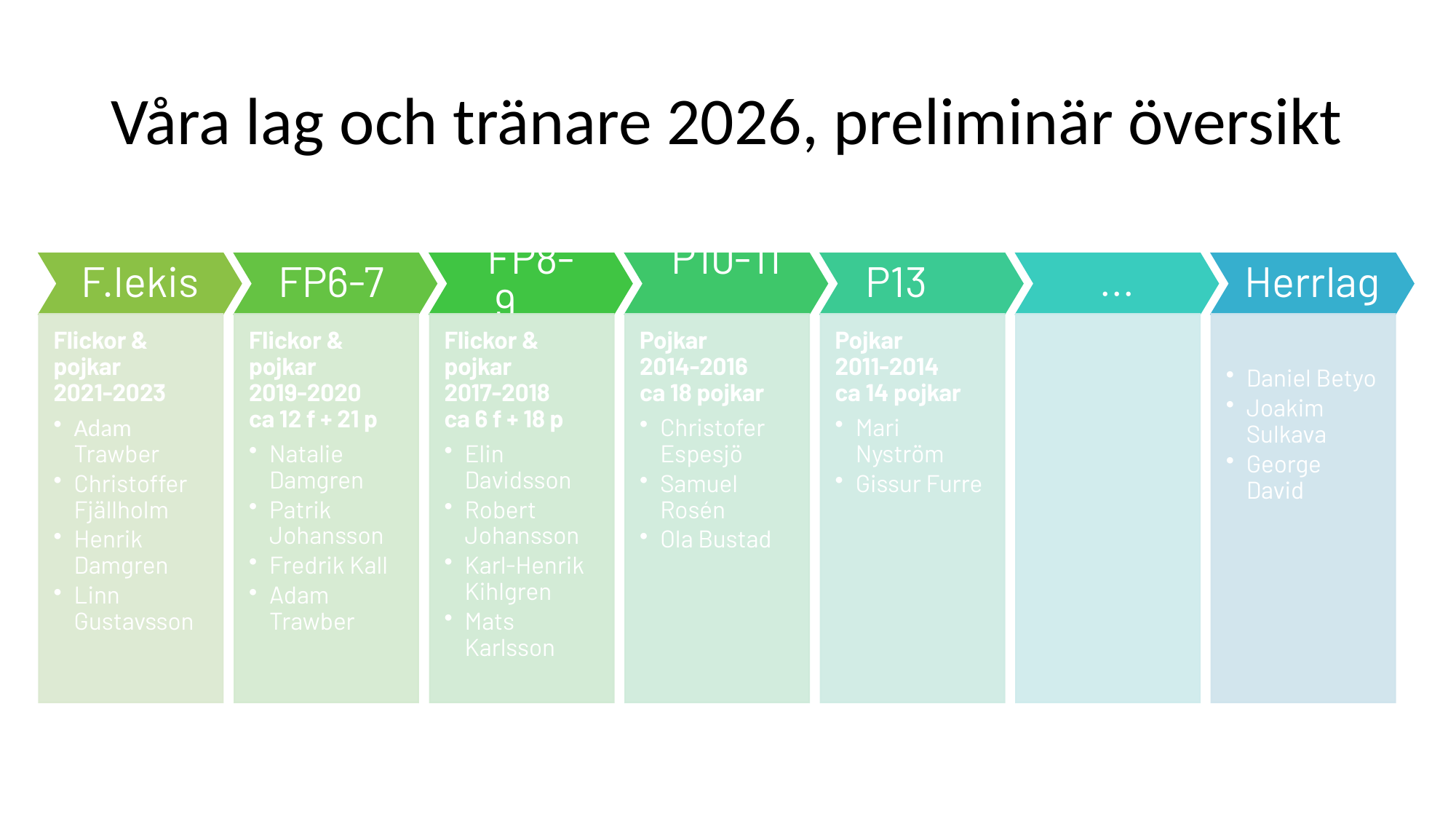

# Våra lag och tränare 2026, preliminär översikt
F.lekis
Flickor & pojkar 
2021-2023
Adam 
Trawber
Christoffer 
Fjällholm
Henrik Damgren
Linn Gustavsson
FP6-7
Flickor & pojkar 
2019-2020
ca 12 f + 21 p
Natalie Damgren
Patrik Johansson
Fredrik Kall
Adam 
Trawber
FP8-9
Flickor & pojkar 
2017-2018
ca 6 f + 18 p
Elin Davidsson
Robert Johansson
Karl-Henrik Kihlgren
Mats Karlsson
P10-11
Pojkar 
2014-2016
ca 18 pojkar
Christofer 
Espesjö
Samuel Rosén
Ola Bustad
P13
Pojkar
2011-2014
ca 14 pojkar
Mari Nyström
Gissur Furre
...
Herrlag

Daniel Betyo
Joakim 
Sulkava
George David